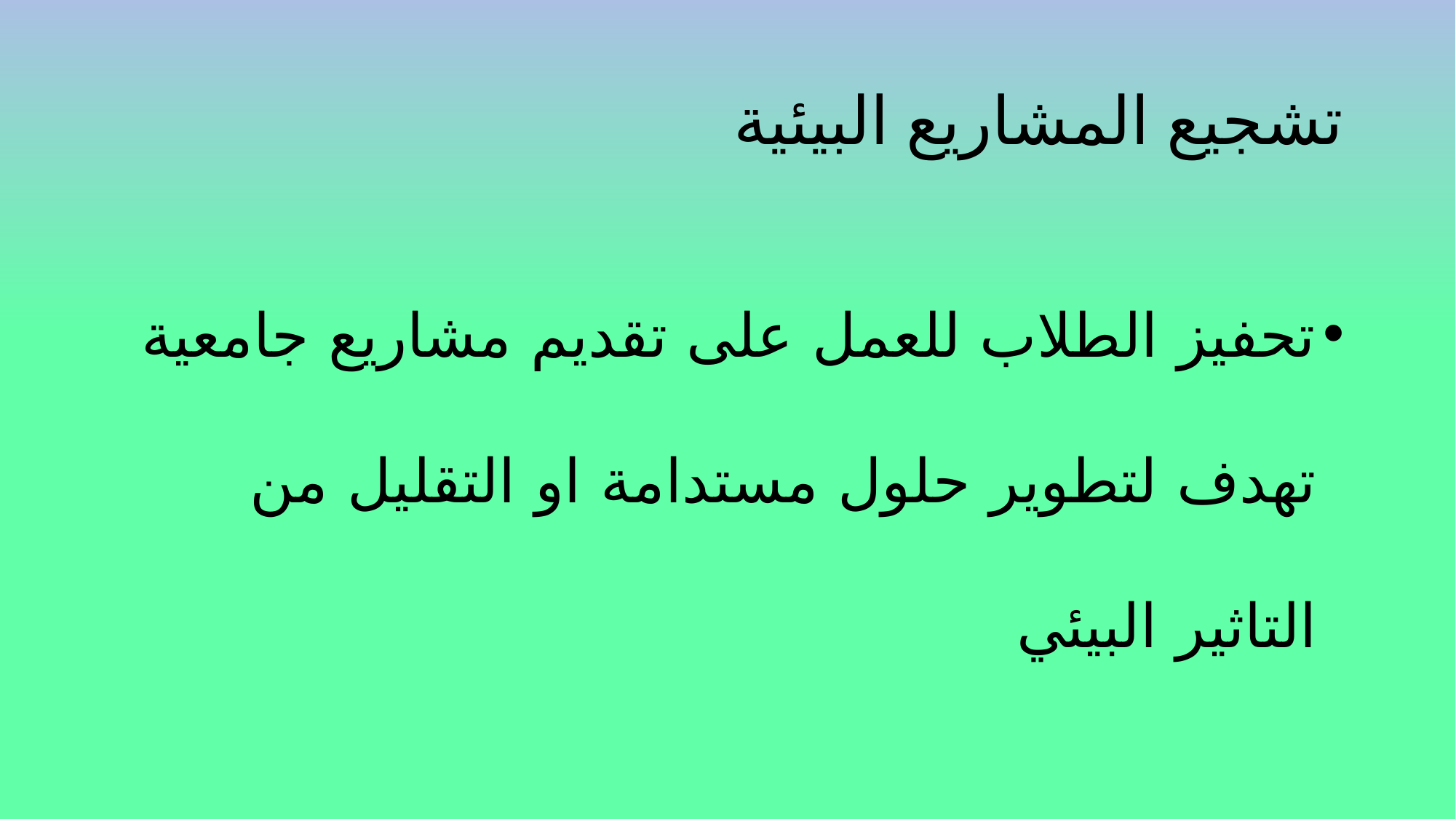

# تشجيع المشاريع البيئية
تحفيز الطلاب للعمل على تقديم مشاريع جامعية تهدف لتطوير حلول مستدامة او التقليل من التاثير البيئي